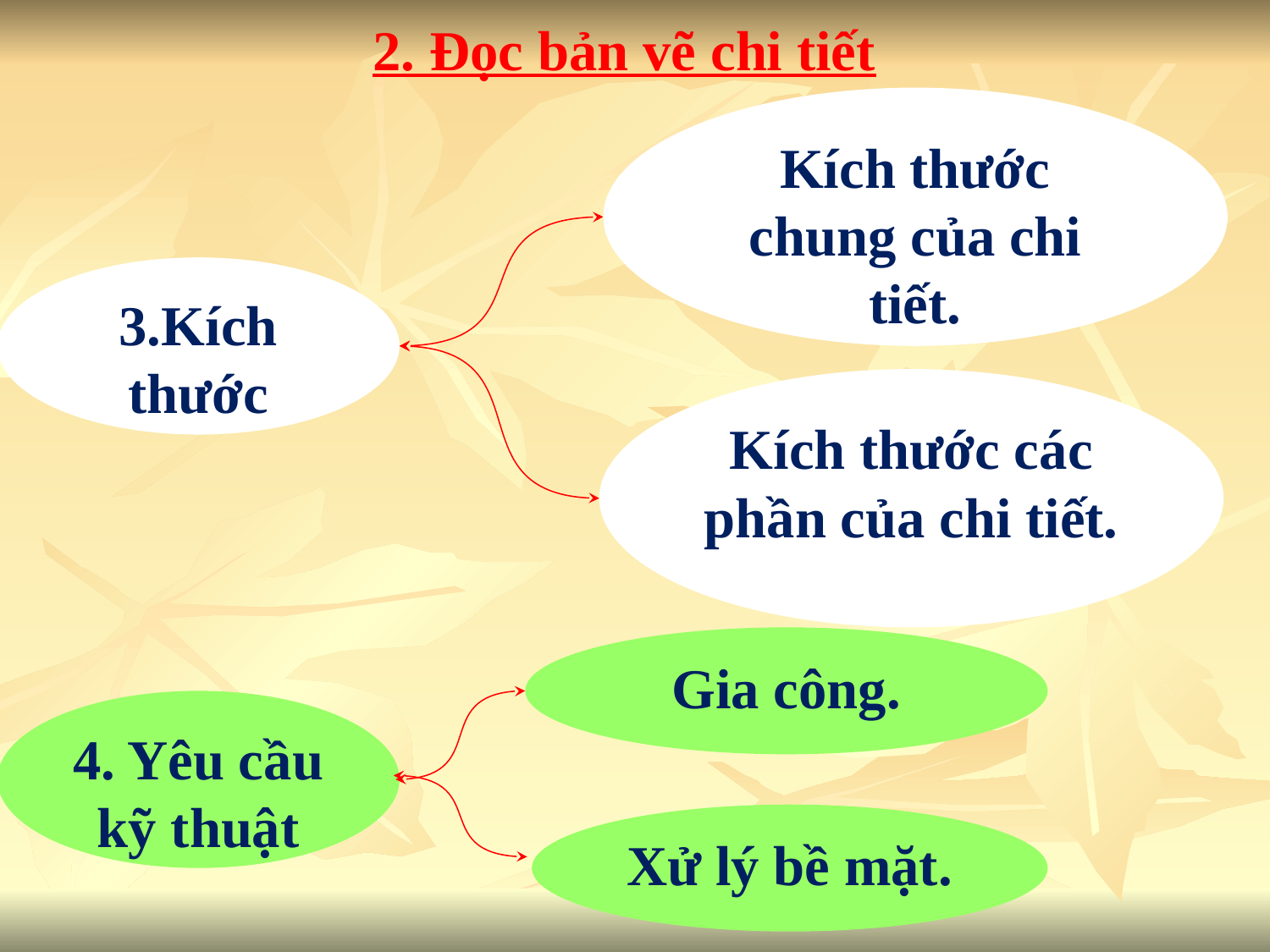

2. Đọc bản vẽ chi tiết
Kích thước chung của chi tiết.
3.Kích thước
Kích thước các phần của chi tiết.
Gia công.
4. Yêu cầu kỹ thuật
Xử lý bề mặt.